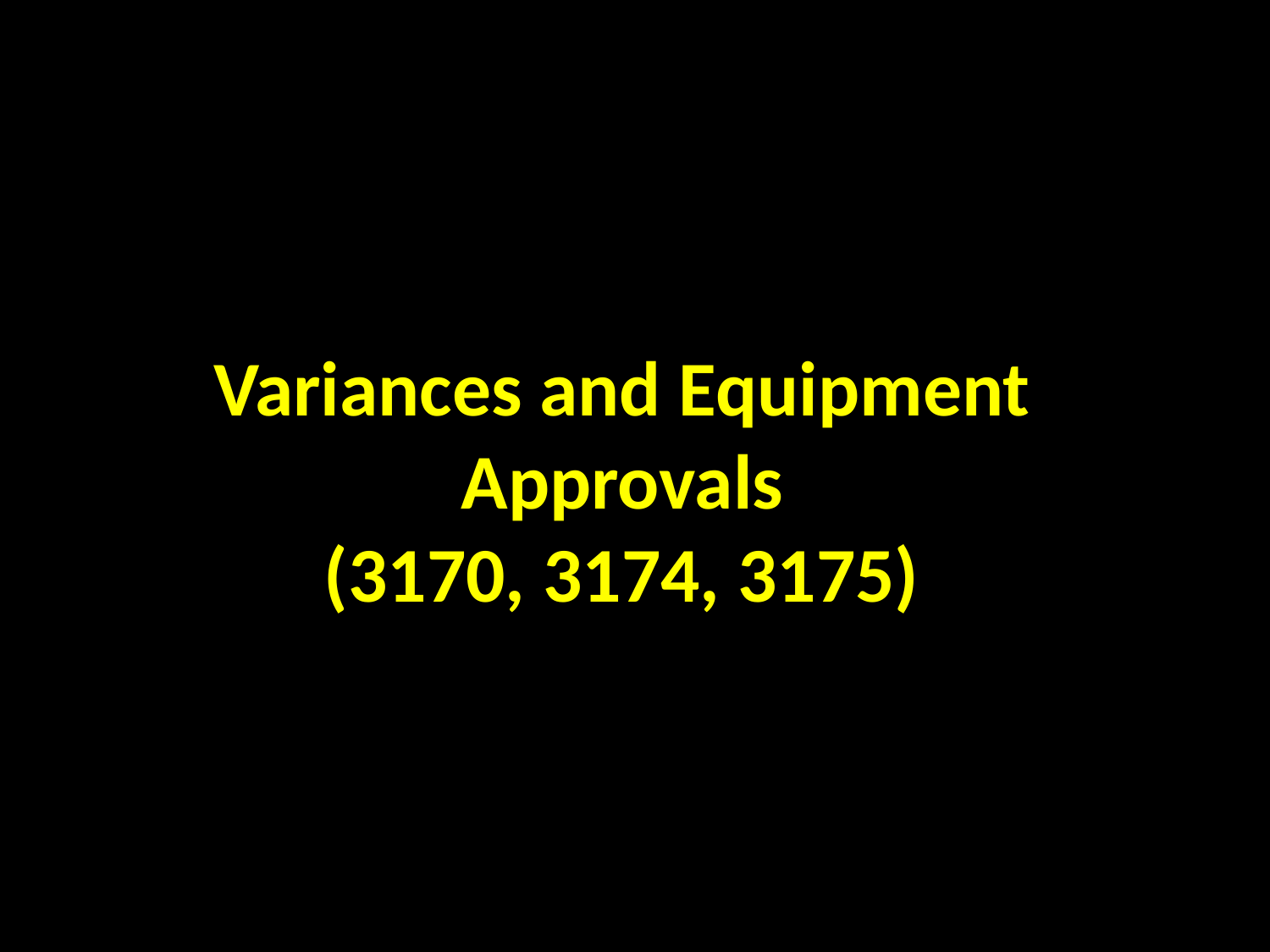

Variances and Equipment Approvals
(3170, 3174, 3175)